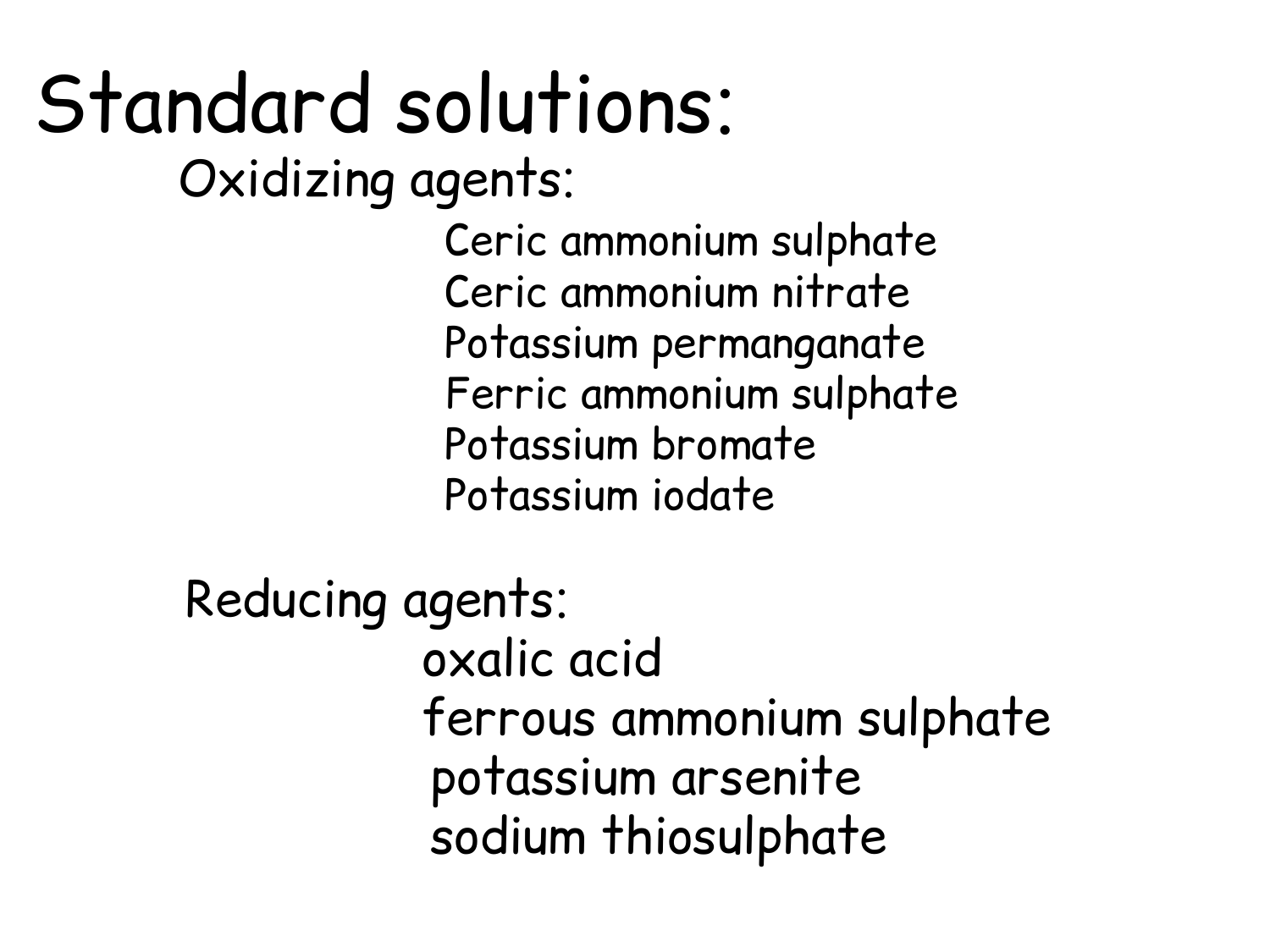

# Standard solutions:
Oxidizing agents:
                  Ceric ammonium sulphate
		 Ceric ammonium nitrate
		 Potassium permanganate
                     Ferric ammonium sulphate
                     Potassium bromate
		 Potassium iodate
Reducing agents:
                oxalic acid
                ferrous ammonium sulphate
	        potassium arsenite
	        sodium thiosulphate